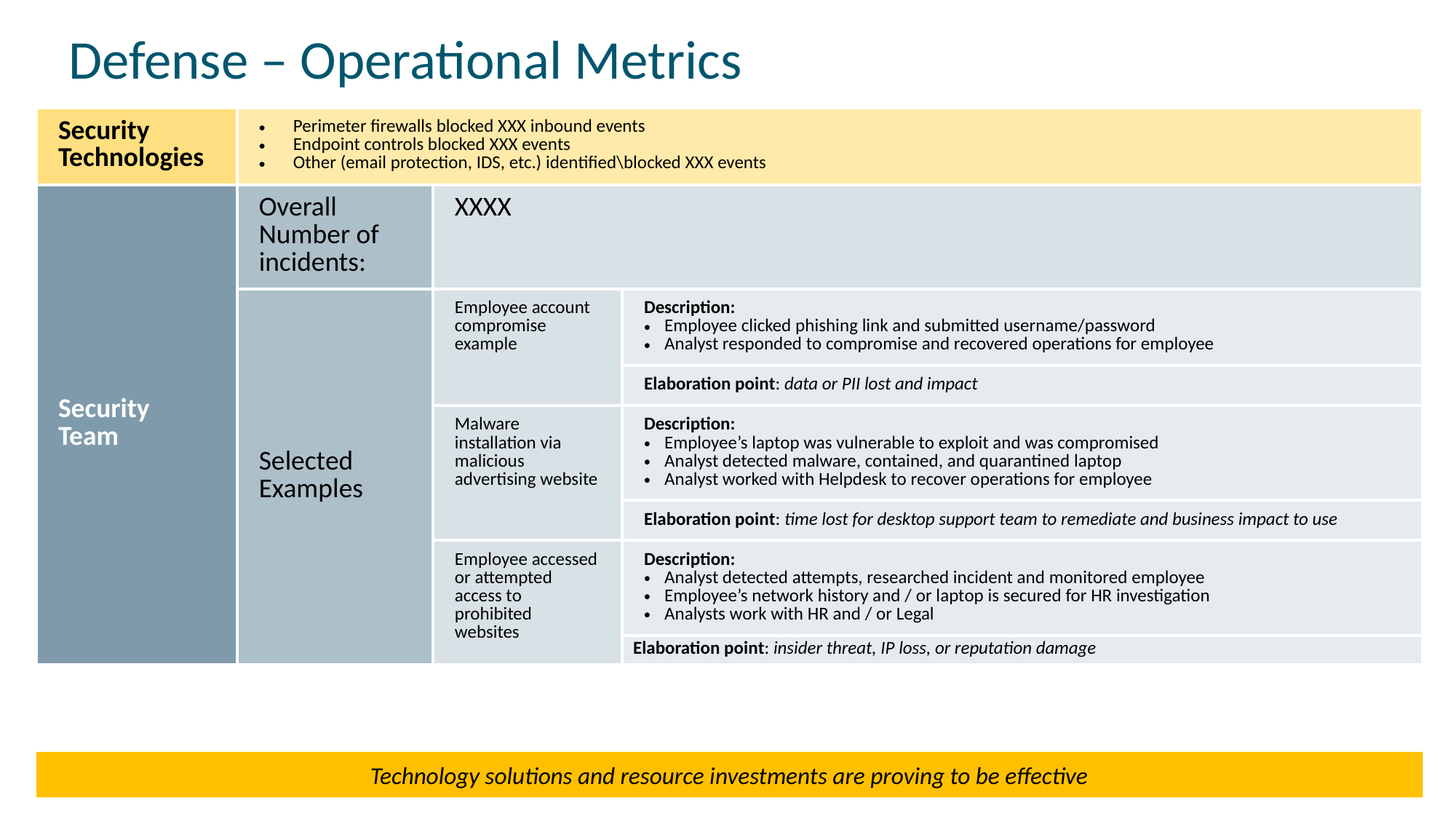

Defense – Operational Metrics

| Security Technologies | Perimeter firewalls blocked XXX inbound events Endpoint controls blocked XXX events Other (email protection, IDS, etc.) identified\blocked XXX events |  |  |
| --- | --- | --- | --- |
| Security Team | Overall Number of incidents: | XXXX |  |
|  | Selected Examples | Employee account compromise example | Description: Employee clicked phishing link and submitted username/password Analyst responded to compromise and recovered operations for employee |
|  |  |  | Elaboration point: data or PII lost and impact |
|  |  | Malware installation via malicious advertising website | Description: Employee’s laptop was vulnerable to exploit and was compromised Analyst detected malware, contained, and quarantined laptop Analyst worked with Helpdesk to recover operations for employee |
|  |  |  | Elaboration point: time lost for desktop support team to remediate and business impact to use |
|  |  | Employee accessed or attempted access to prohibited websites | Description: Analyst detected attempts, researched incident and monitored employee Employee’s network history and / or laptop is secured for HR investigation Analysts work with HR and / or Legal |
|  |  |  | Elaboration point: insider threat, IP loss, or reputation damage |
Technology solutions and resource investments are proving to be effective